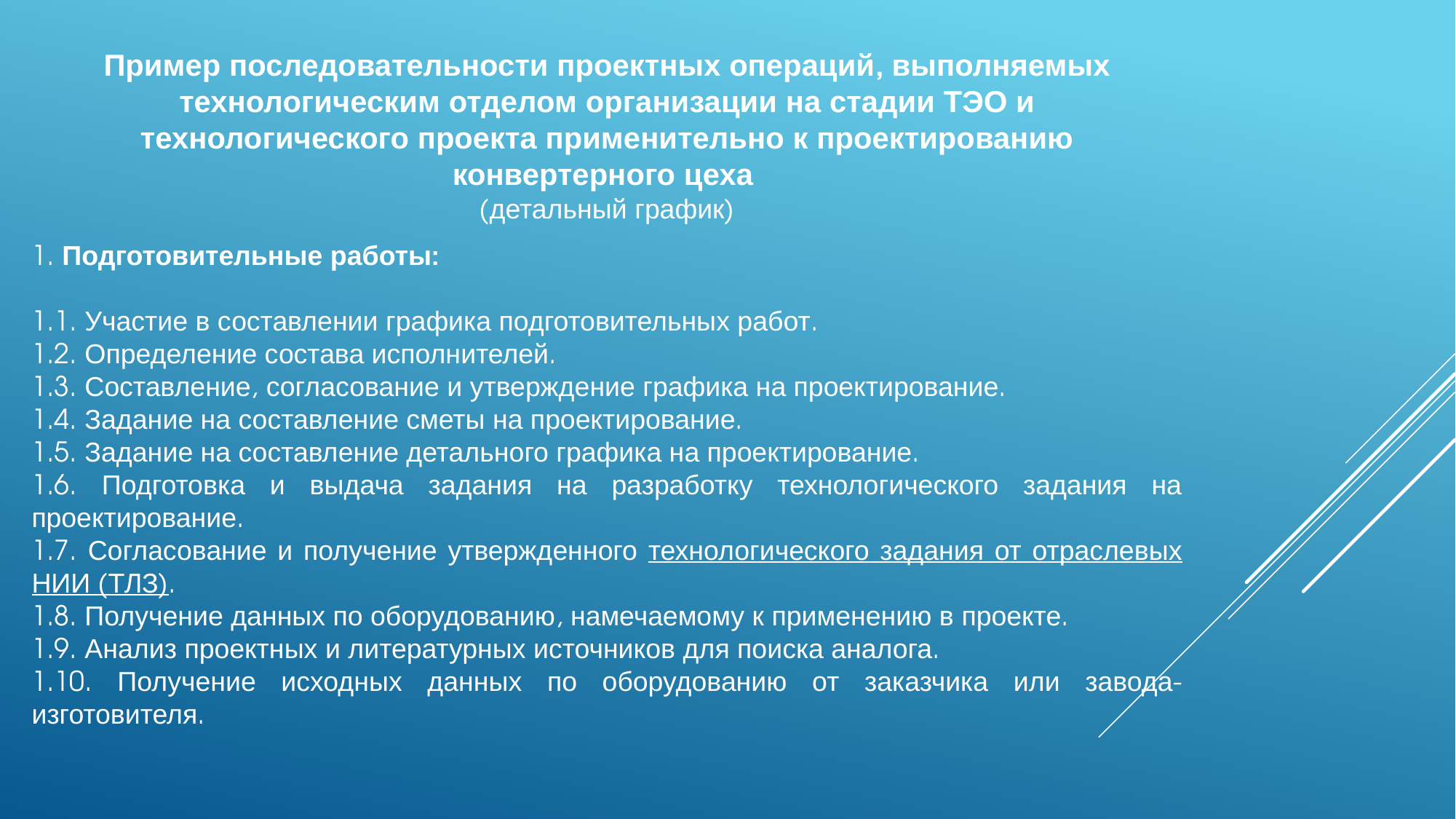

Пример последовательности проектных операций, выполняемых технологическим отделом организации на стадии ТЭО и технологического проекта применительно к проектированию конвертерного цеха
(детальный график)
1. Подготовительные работы:

1.1. Участие в составлении графика подготовительных работ.
1.2. Определение состава исполнителей.
1.3. Составление, согласование и утверждение графика на проектирование.
1.4. Задание на составление сметы на проектирование.
1.5. Задание на составление детального графика на проектирование.
1.6. Подготовка и выдача задания на разработку технологического задания на проектирование.
1.7. Согласование и получение утвержденного технологического задания от отраслевых НИИ (ТЛЗ).
1.8. Получение данных по оборудованию, намечаемому к применению в проекте.
1.9. Анализ проектных и литературных источников для поиска аналога.
1.10. Получение исходных данных по оборудованию от заказчика или завода-изготовителя.